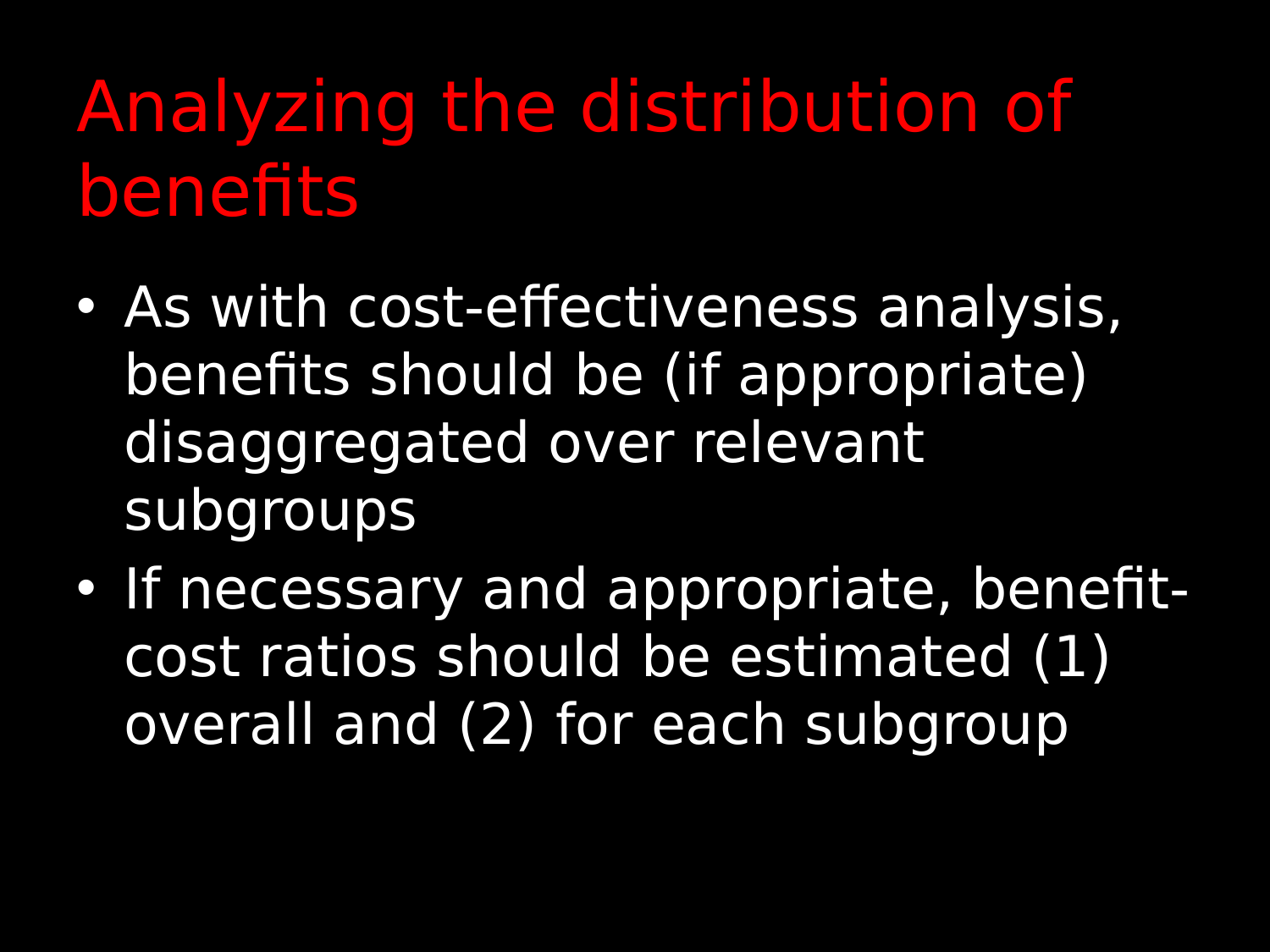

# Analyzing the distribution of benefits
As with cost-effectiveness analysis, benefits should be (if appropriate) disaggregated over relevant subgroups
If necessary and appropriate, benefit-cost ratios should be estimated (1) overall and (2) for each subgroup